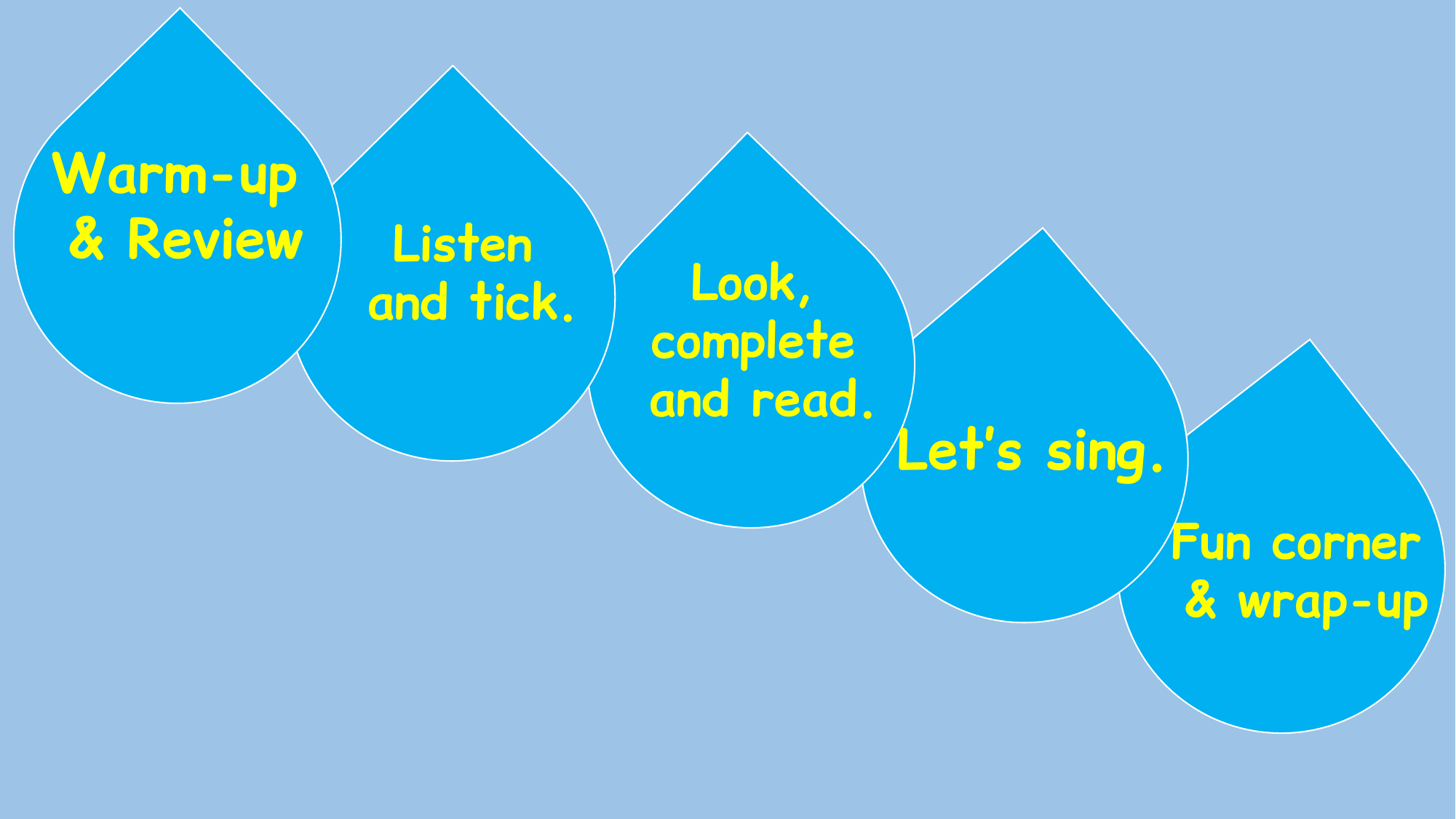

Warm-up
& Review

Listen
and tick.
Look,
complete
and read.

Let’s sing.
Fun corner
& wrap-up